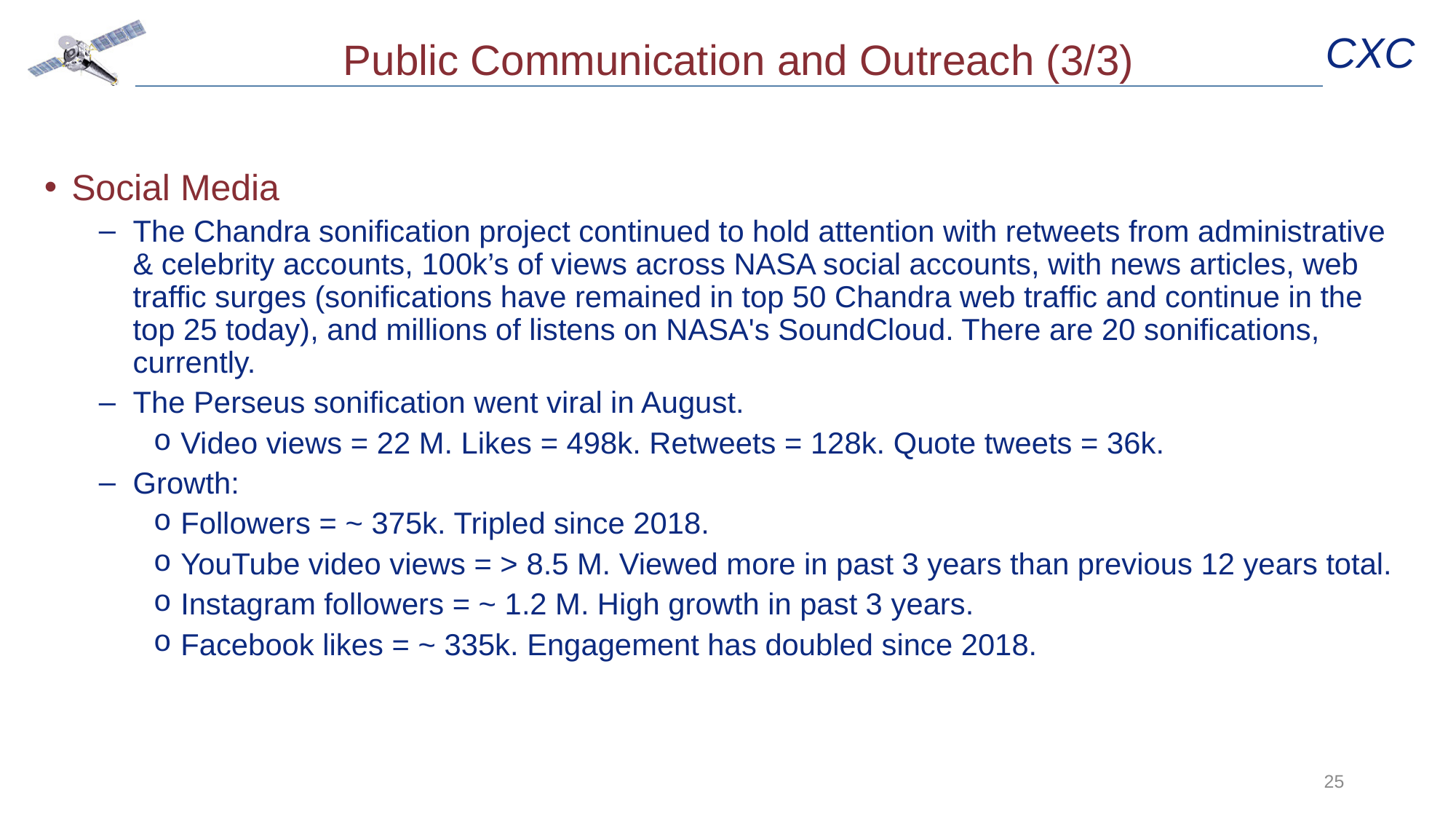

# Public Communication and Outreach (3/3)
Social Media
The Chandra sonification project continued to hold attention with retweets from administrative & celebrity accounts, 100k’s of views across NASA social accounts, with news articles, web traffic surges (sonifications have remained in top 50 Chandra web traffic and continue in the top 25 today), and millions of listens on NASA's SoundCloud. There are 20 sonifications, currently.
The Perseus sonification went viral in August.
Video views = 22 M. Likes = 498k. Retweets = 128k. Quote tweets = 36k.
Growth:
Followers = ~ 375k. Tripled since 2018.
YouTube video views = > 8.5 M. Viewed more in past 3 years than previous 12 years total.
Instagram followers = ~ 1.2 M. High growth in past 3 years.
Facebook likes = ~ 335k. Engagement has doubled since 2018.
25